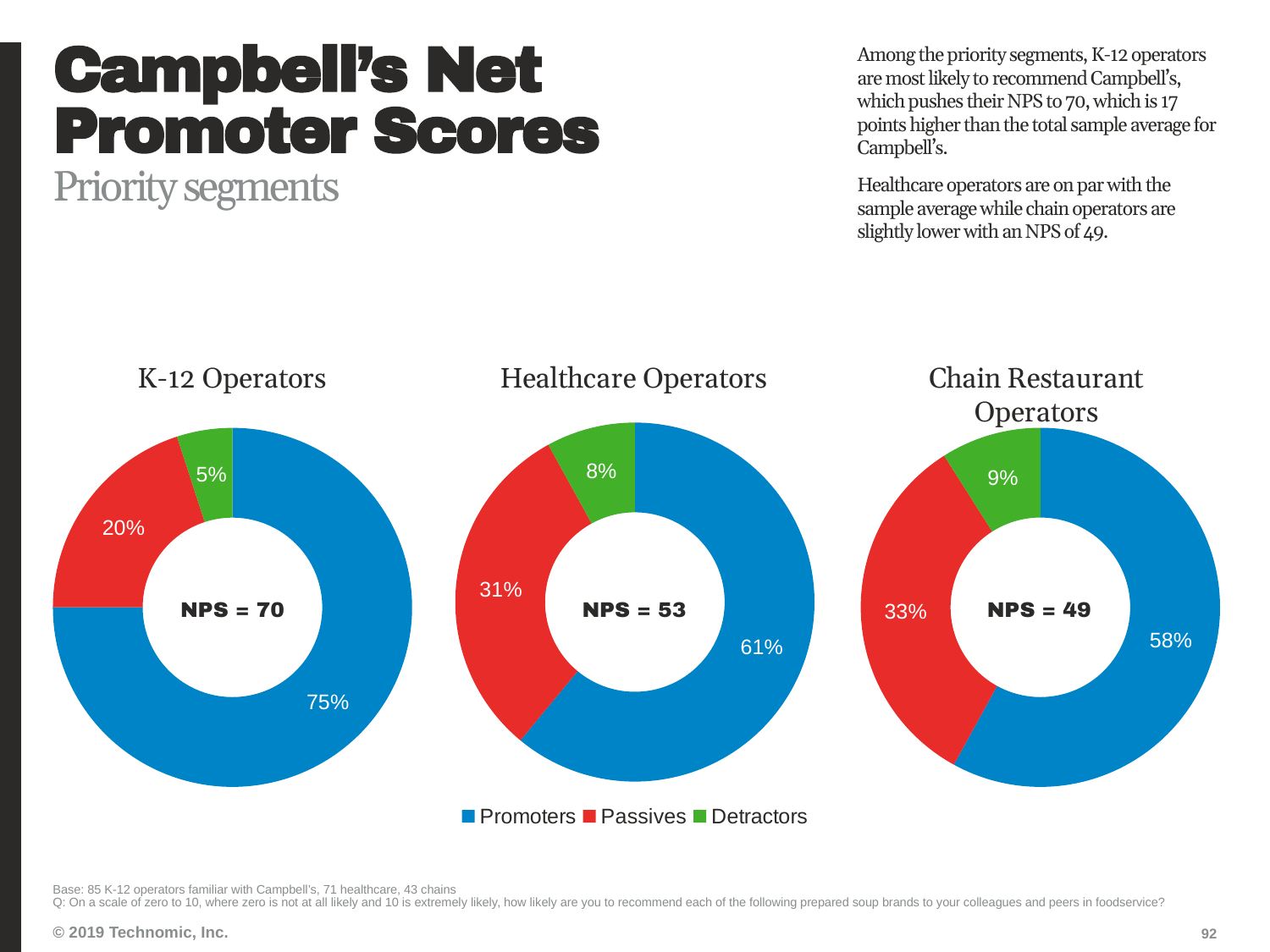

# Campbell’s Net Promoter Scores
Among the priority segments, K-12 operators are most likely to recommend Campbell’s, which pushes their NPS to 70, which is 17 points higher than the total sample average for Campbell’s.
Healthcare operators are on par with the sample average while chain operators are slightly lower with an NPS of 49.

Priority segments

### Chart: K-12 Operators

| Category | Campbell's |
|---|---|
| Promoters | 0.75 |
| Passives | 0.2 |
| Detractors | 0.05 |

### Chart: Healthcare Operators

| Category | Campbell's |
|---|---|
| Promoters | 0.61 |
| Passives | 0.31 |
| Detractors | 0.08 |

### Chart: Chain Restaurant Operators

| Category | Campbell's |
|---|---|
| Promoters | 0.58 |
| Passives | 0.33 |
| Detractors | 0.09 |
NPS = 70
NPS = 53
NPS = 49
Base: 85 K-12 operators familiar with Campbell’s, 71 healthcare, 43 chains
Q: On a scale of zero to 10, where zero is not at all likely and 10 is extremely likely, how likely are you to recommend each of the following prepared soup brands to your colleagues and peers in foodservice?
92